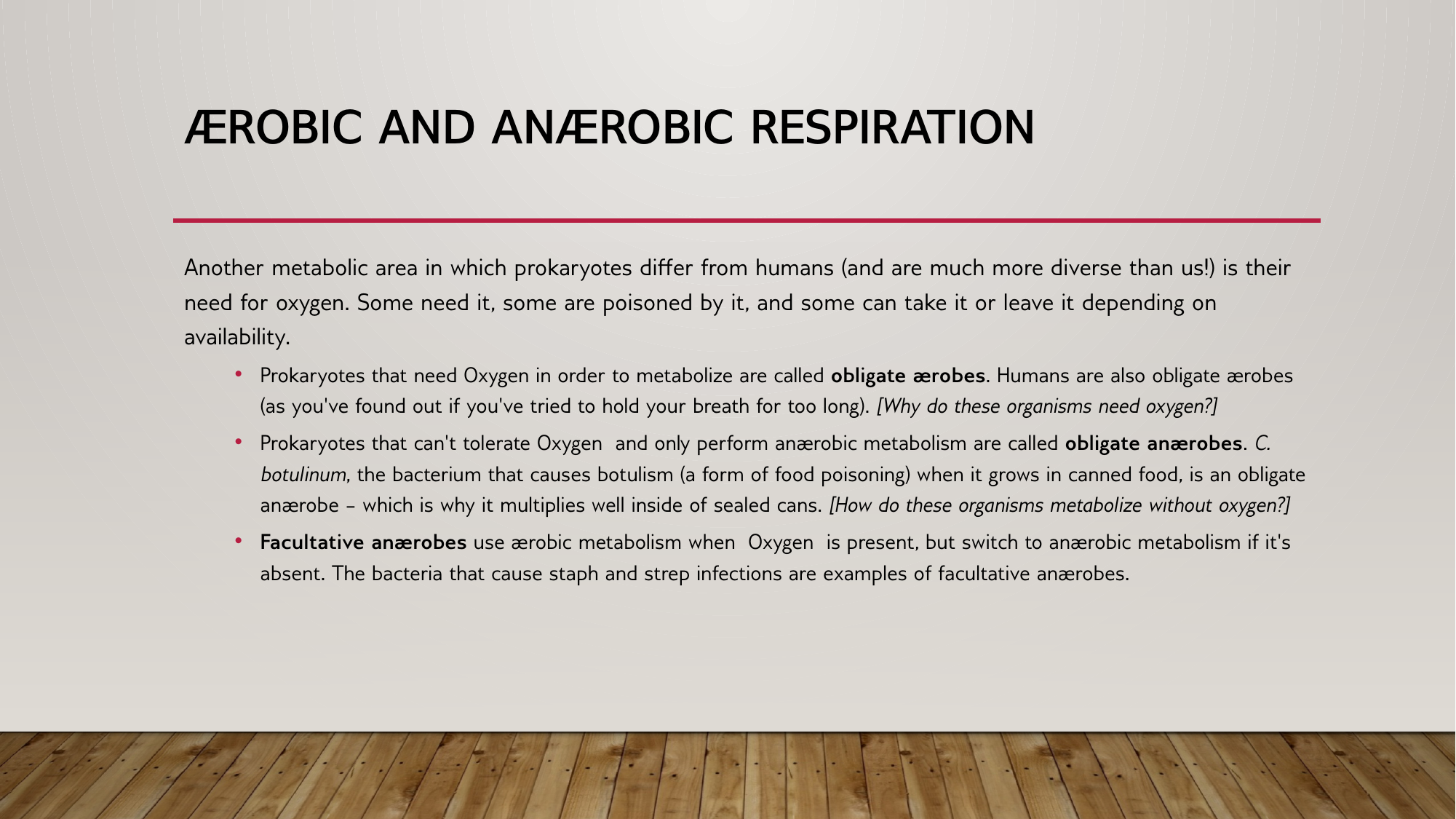

# Aerobic and anaerobic respiration
Another metabolic area in which prokaryotes differ from humans (and are much more diverse than us!) is their need for oxygen. Some need it, some are poisoned by it, and some can take it or leave it depending on availability.
Prokaryotes that need Oxygen in order to metabolize are called obligate aerobes. Humans are also obligate aerobes (as you've found out if you've tried to hold your breath for too long). [Why do these organisms need oxygen?]
Prokaryotes that can't tolerate Oxygen  and only perform anaerobic metabolism are called obligate anaerobes. C. botulinum, the bacterium that causes botulism (a form of food poisoning) when it grows in canned food, is an obligate anaerobe – which is why it multiplies well inside of sealed cans. [How do these organisms metabolize without oxygen?]
Facultative anaerobes use aerobic metabolism when  Oxygen  is present, but switch to anaerobic metabolism if it's absent. The bacteria that cause staph and strep infections are examples of facultative anaerobes.